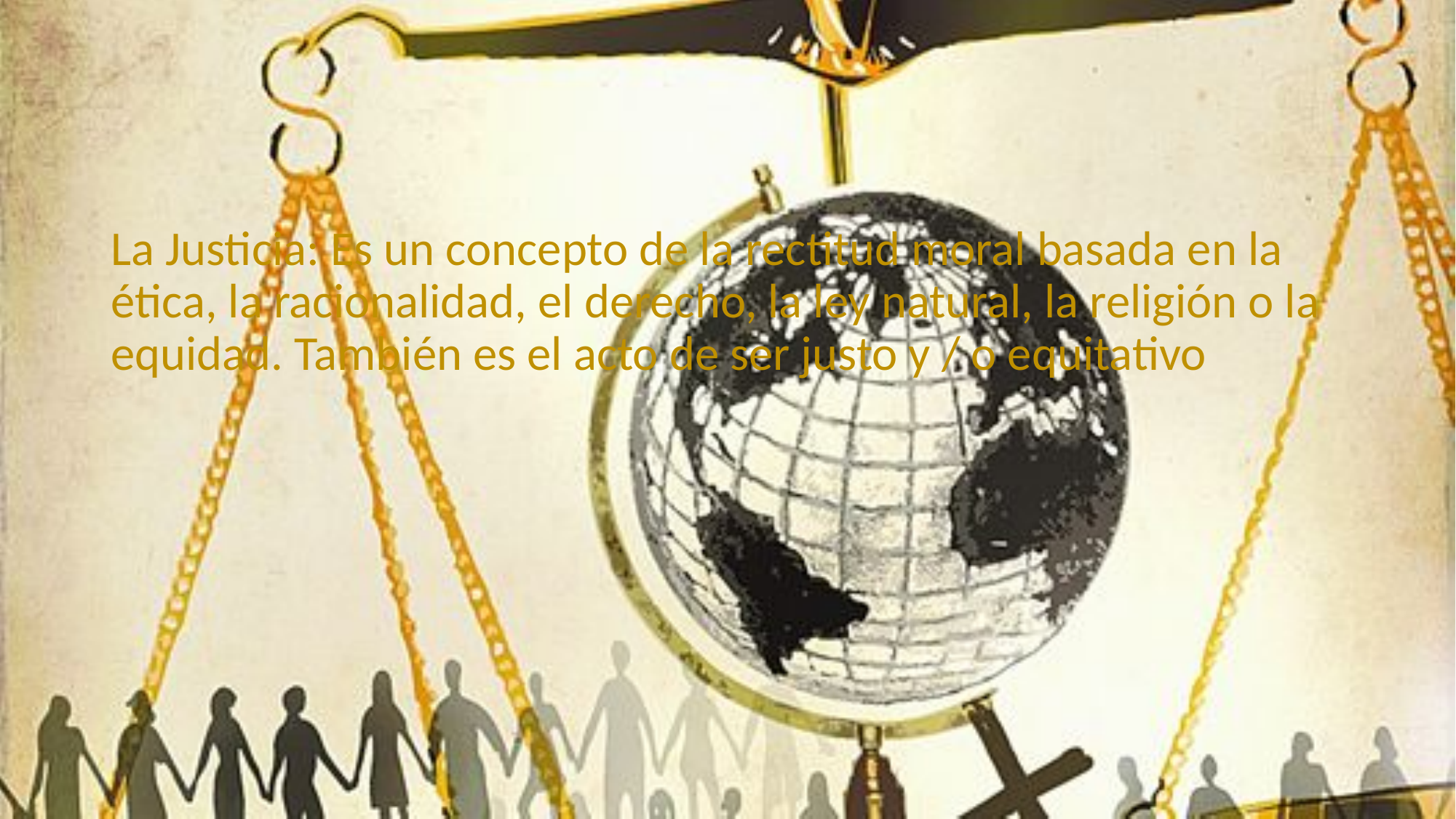

La Justicia: Es un concepto de la rectitud moral basada en la ética, la racionalidad, el derecho, la ley natural, la religión o la equidad. También es el acto de ser justo y / o equitativo